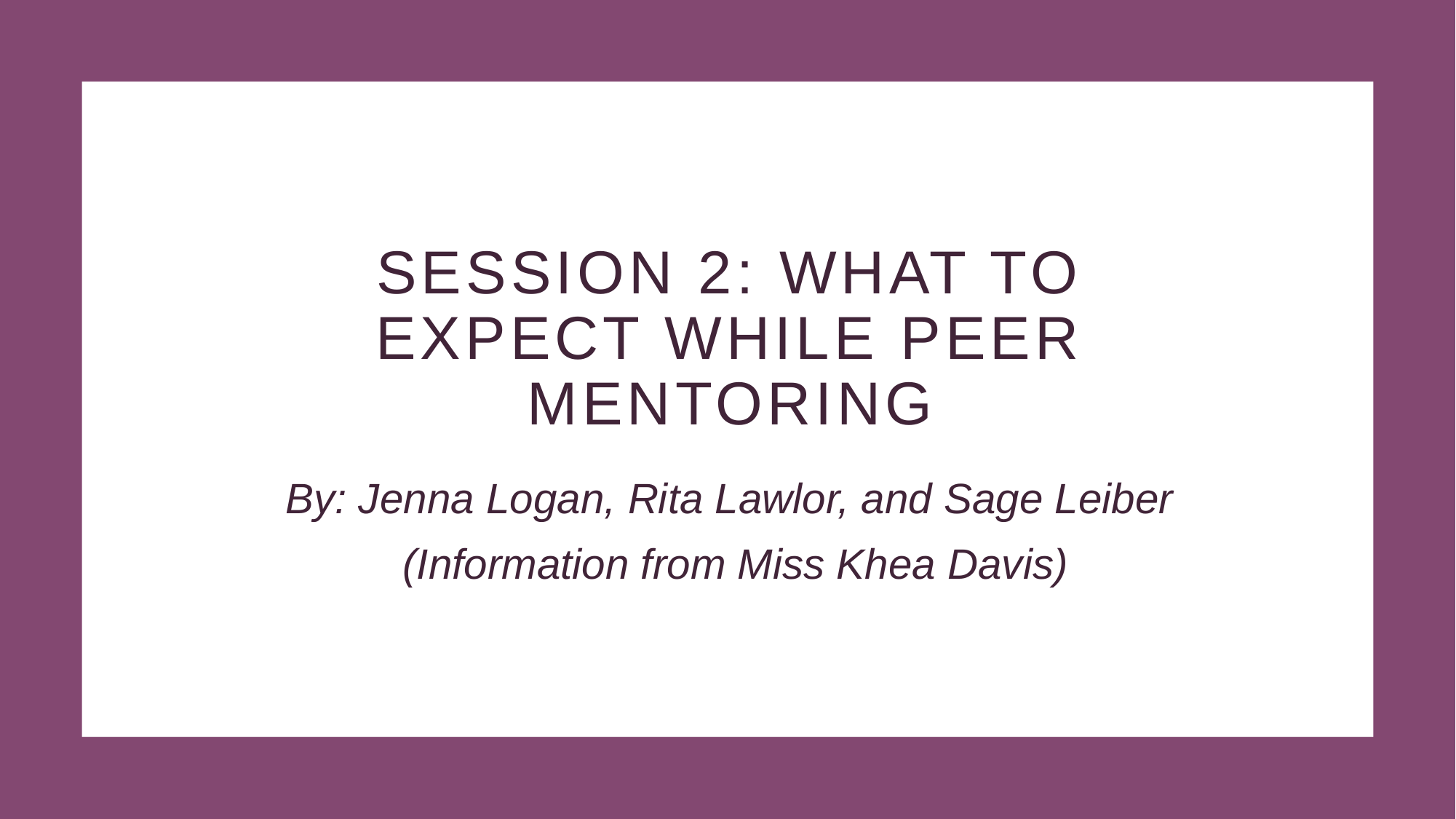

# Session 2: What to expect while peer mentoring
By: Jenna Logan, Rita Lawlor, and Sage Leiber
 (Information from Miss Khea Davis)